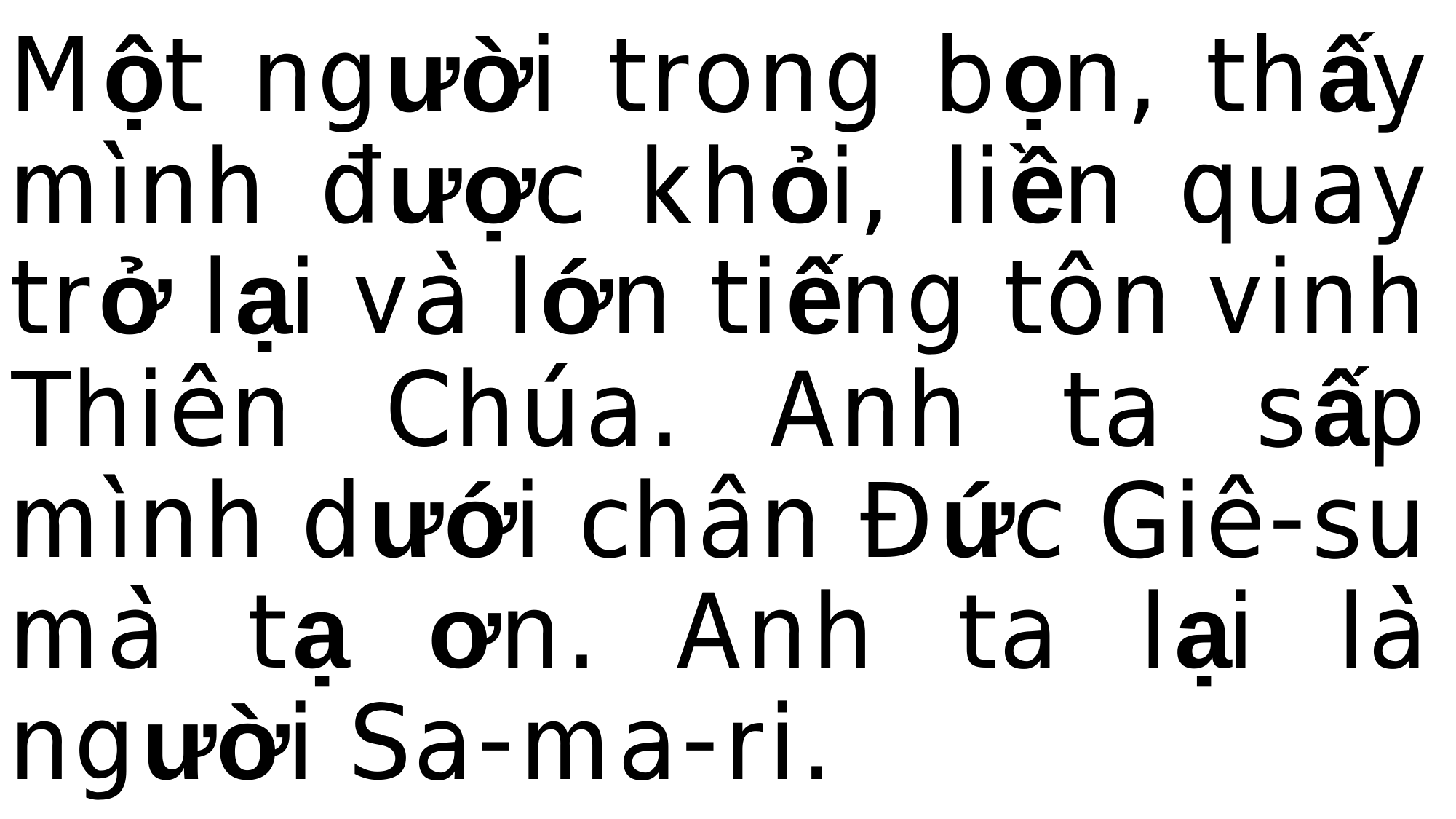

# Một người trong bọn, thấy mình được khỏi, liền quay trở lại và lớn tiếng tôn vinh Thiên Chúa. Anh ta sấp mình dưới chân Đức Giê-su mà tạ ơn. Anh ta lại là người Sa-ma-ri.